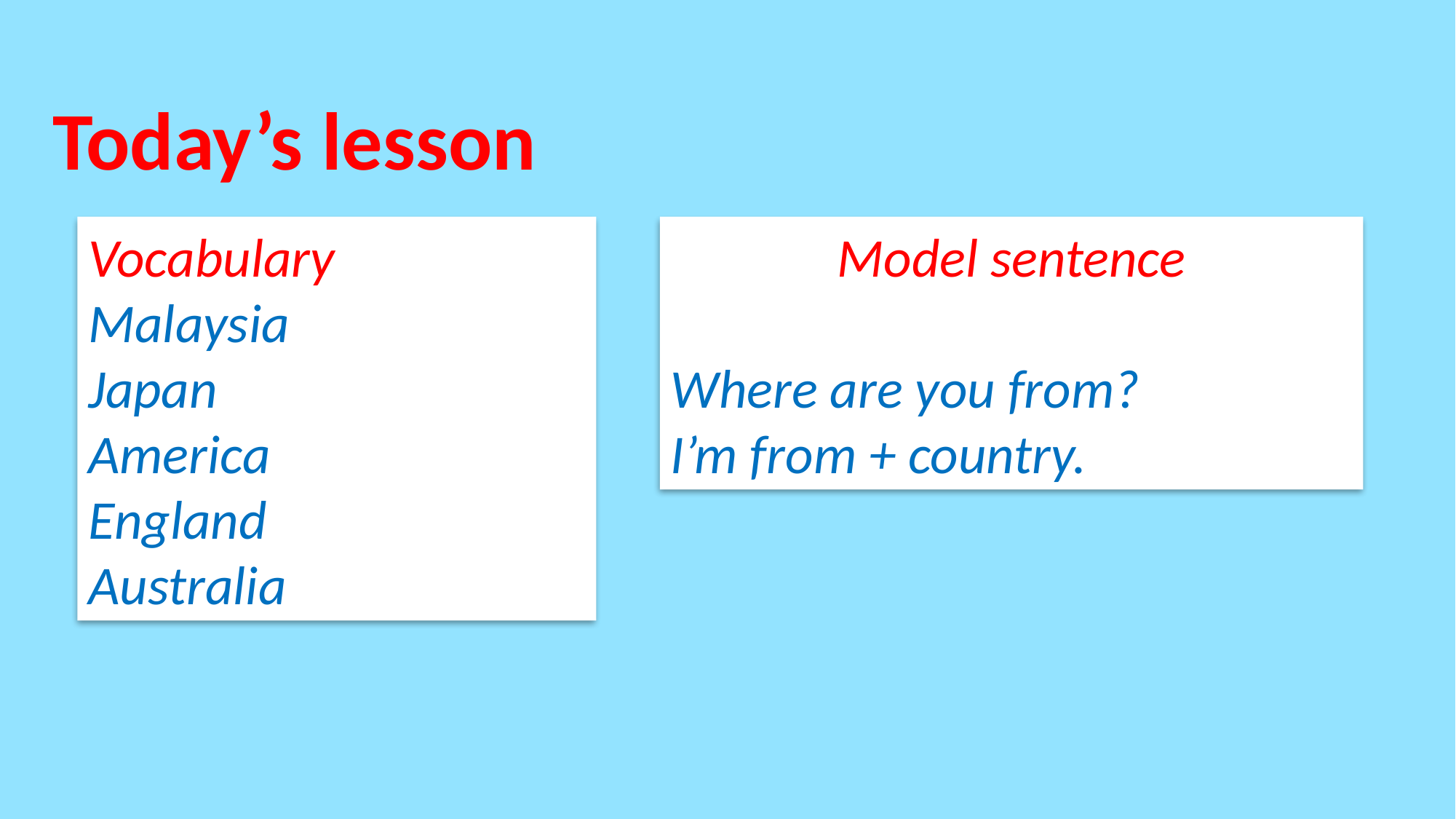

Today’s lesson
Vocabulary
Malaysia
Japan
America
England
Australia
Model sentence

Where are you from?
I’m from + country.